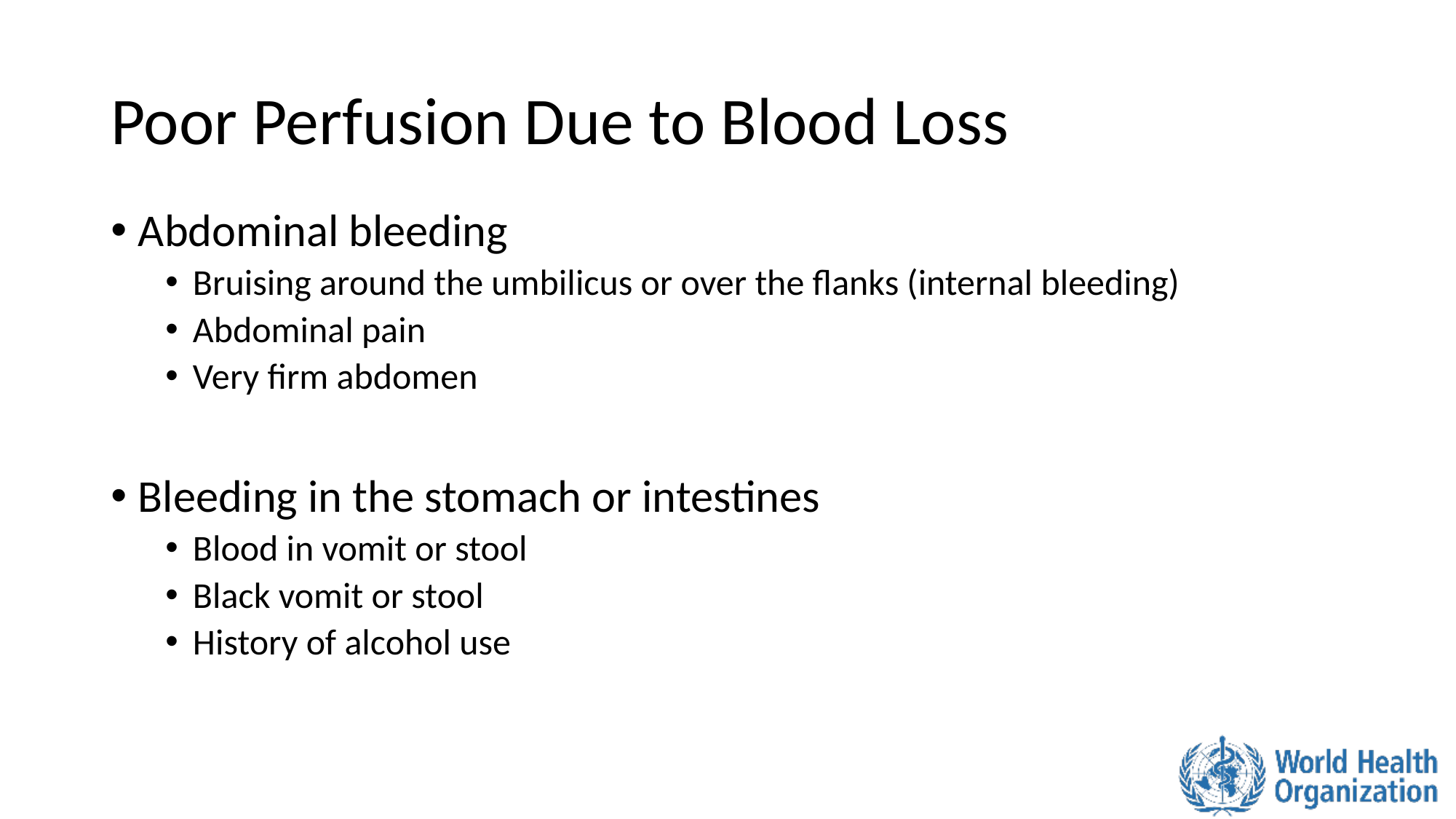

# Poor Perfusion Due to Blood Loss
Abdominal bleeding
Bruising around the umbilicus or over the flanks (internal bleeding)
Abdominal pain
Very firm abdomen

Bleeding in the stomach or intestines
Blood in vomit or stool
Black vomit or stool
History of alcohol use